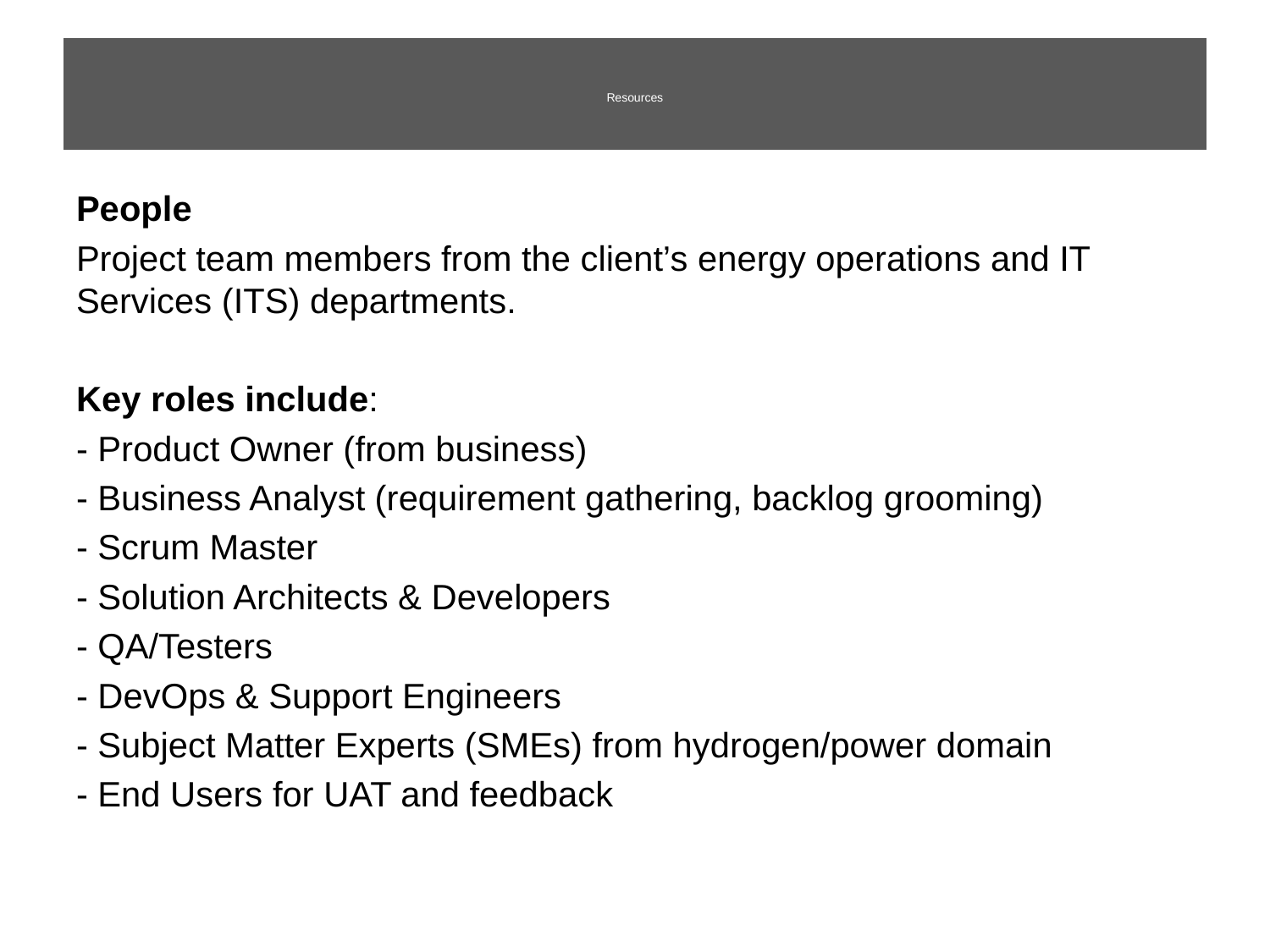

# Resources
People
Project team members from the client’s energy operations and IT Services (ITS) departments.

Key roles include:
- Product Owner (from business)
- Business Analyst (requirement gathering, backlog grooming)
- Scrum Master
- Solution Architects & Developers
- QA/Testers
- DevOps & Support Engineers
- Subject Matter Experts (SMEs) from hydrogen/power domain
- End Users for UAT and feedback